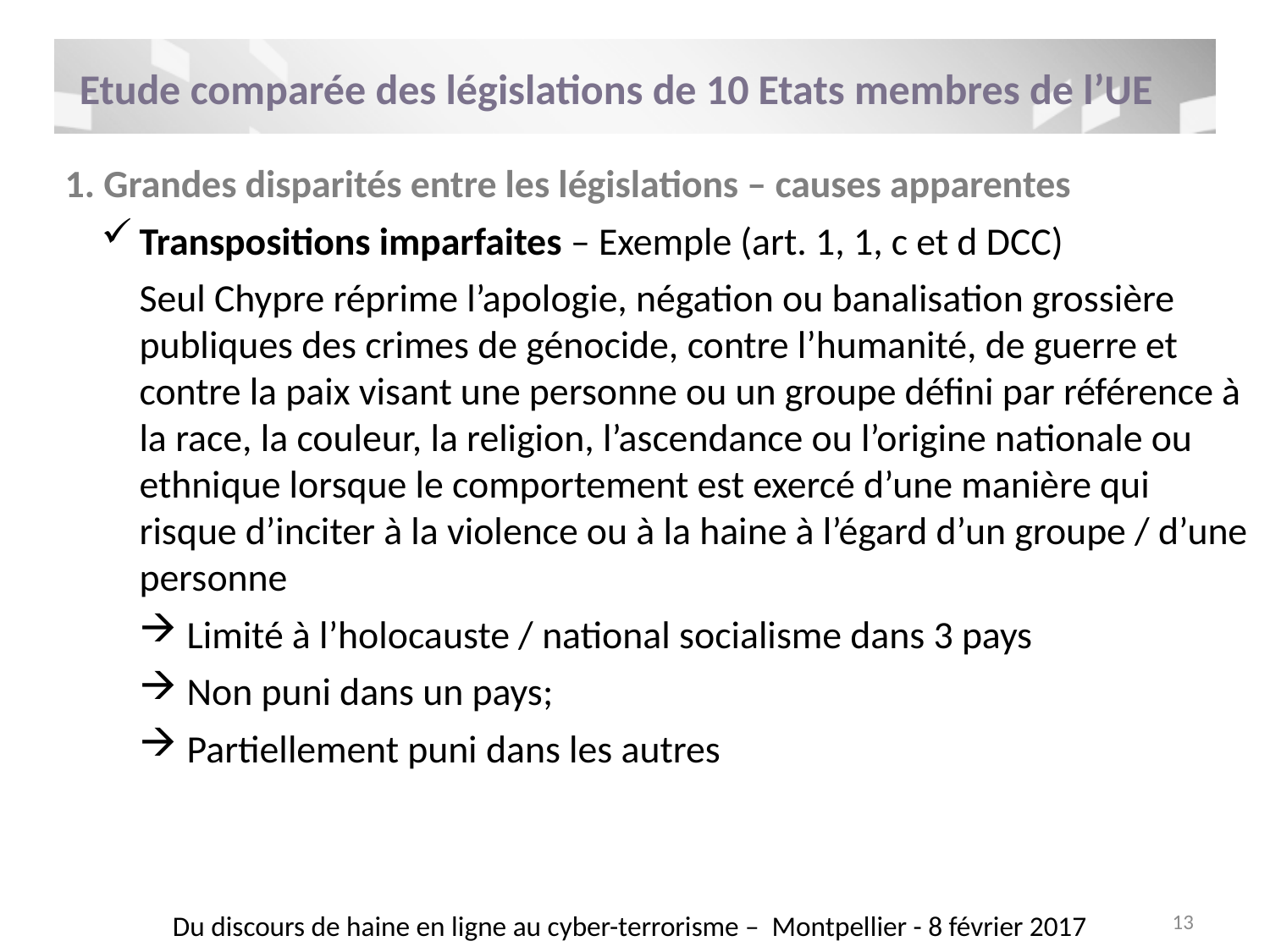

Etude comparée des législations de 10 Etats membres de l’UE
1. Grandes disparités entre les législations – causes apparentes
Transpositions imparfaites – Exemple (art. 1, 1, c et d DCC)
Seul Chypre réprime l’apologie, négation ou banalisation grossière publiques des crimes de génocide, contre l’humanité, de guerre et contre la paix visant une personne ou un groupe défini par référence à la race, la couleur, la religion, l’ascendance ou l’origine nationale ou ethnique lorsque le comportement est exercé d’une manière qui risque d’inciter à la violence ou à la haine à l’égard d’un groupe / d’une personne
Limité à l’holocauste / national socialisme dans 3 pays
Non puni dans un pays;
Partiellement puni dans les autres
Du discours de haine en ligne au cyber-terrorisme –  Montpellier - 8 février 2017

13